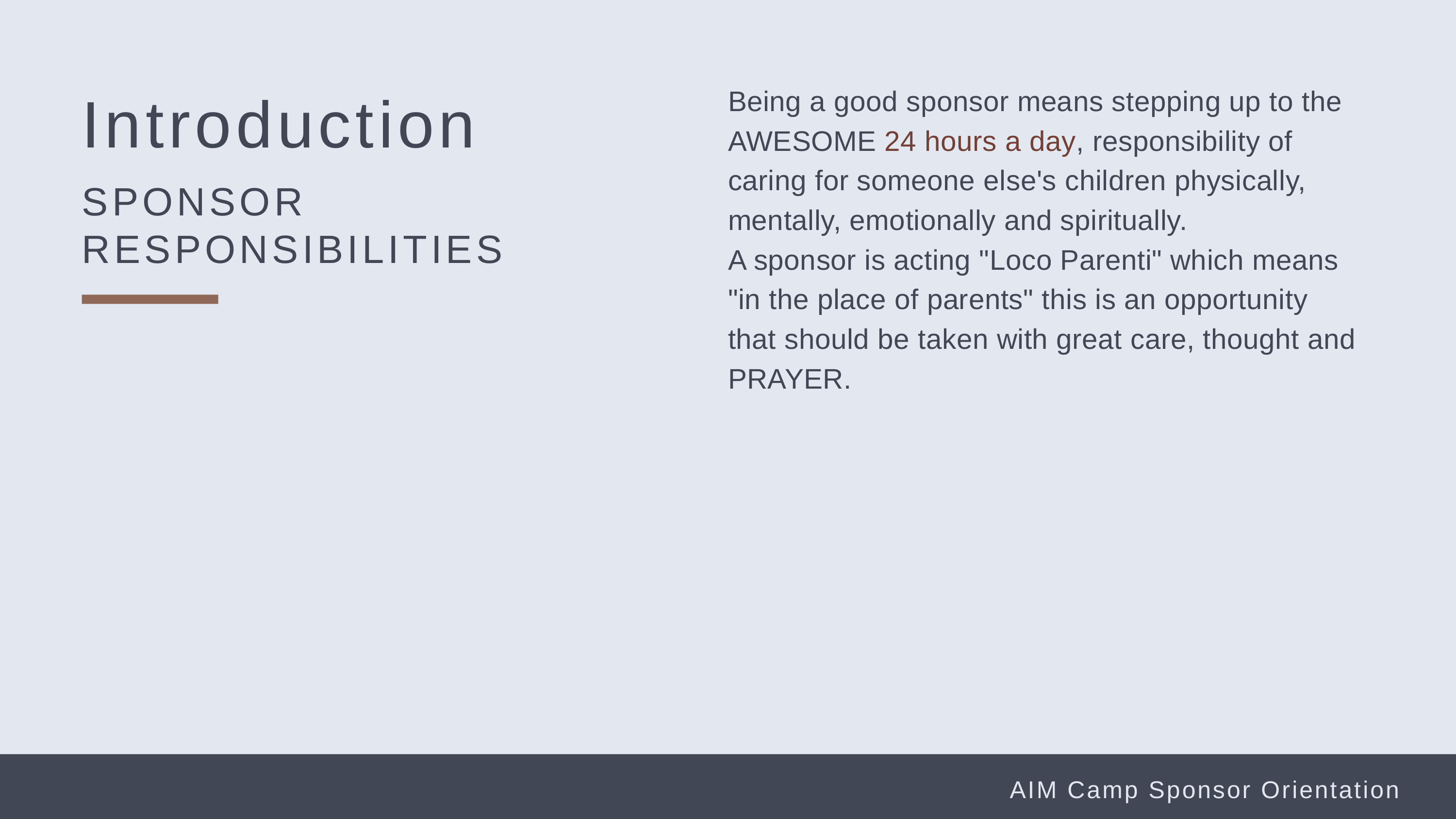

Being a good sponsor means stepping up to the AWESOME 24 hours a day, responsibility of caring for someone else's children physically, mentally, emotionally and spiritually.
A sponsor is acting "Loco Parenti" which means "in the place of parents" this is an opportunity that should be taken with great care, thought and PRAYER.
Introduction
SPONSOR RESPONSIBILITIES

AIM Camp Sponsor Orientation